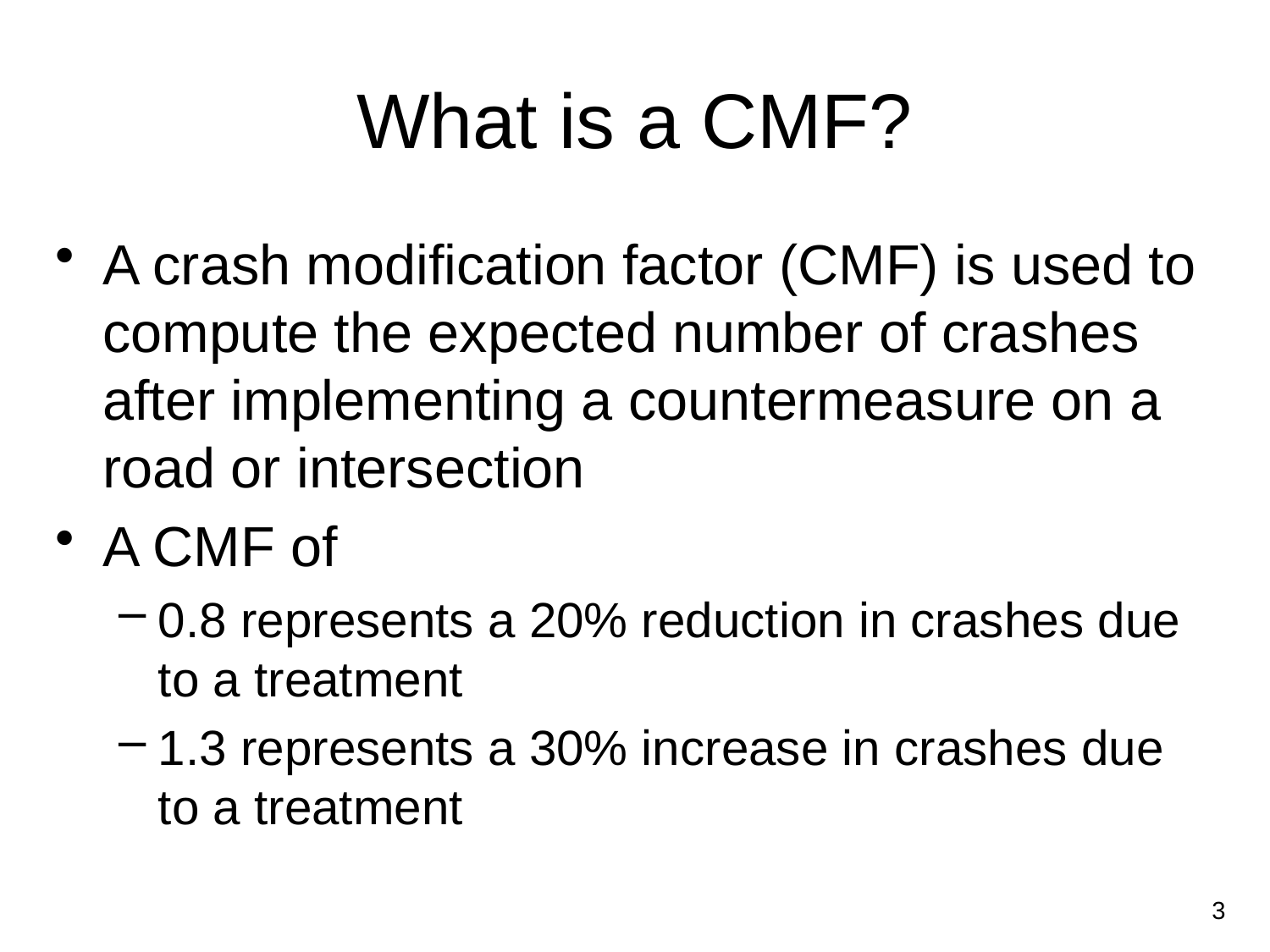

# What is a CMF?
A crash modification factor (CMF) is used to compute the expected number of crashes after implementing a countermeasure on a road or intersection
A CMF of
0.8 represents a 20% reduction in crashes due to a treatment
1.3 represents a 30% increase in crashes due to a treatment
3